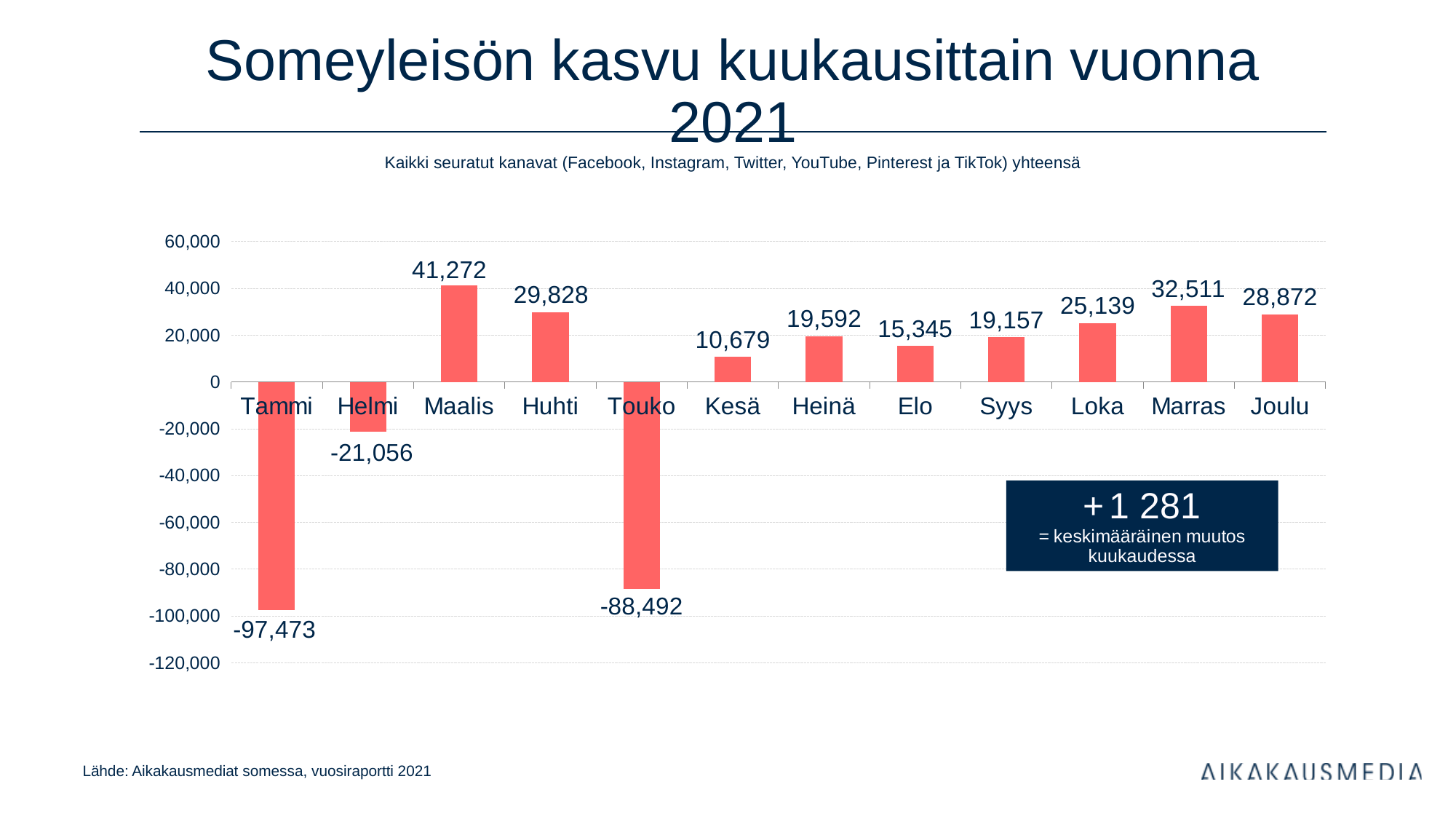

# Someyleisön kasvu kuukausittain vuonna 2021
Kaikki seuratut kanavat (Facebook, Instagram, Twitter, YouTube, Pinterest ja TikTok) yhteensä

### Chart

| Category | Kokonaisseuraajamäärän muutos |
|---|---|
| Tammi | -97473.0 |
| Helmi | -21056.0 |
| Maalis | 41272.0 |
| Huhti | 29828.0 |
| Touko | -88492.0 |
| Kesä | 10679.0 |
| Heinä | 19592.0 |
| Elo | 15345.0 |
| Syys | 19157.0 |
| Loka | 25139.0 |
| Marras | 32511.0 |
| Joulu | 28872.0 |